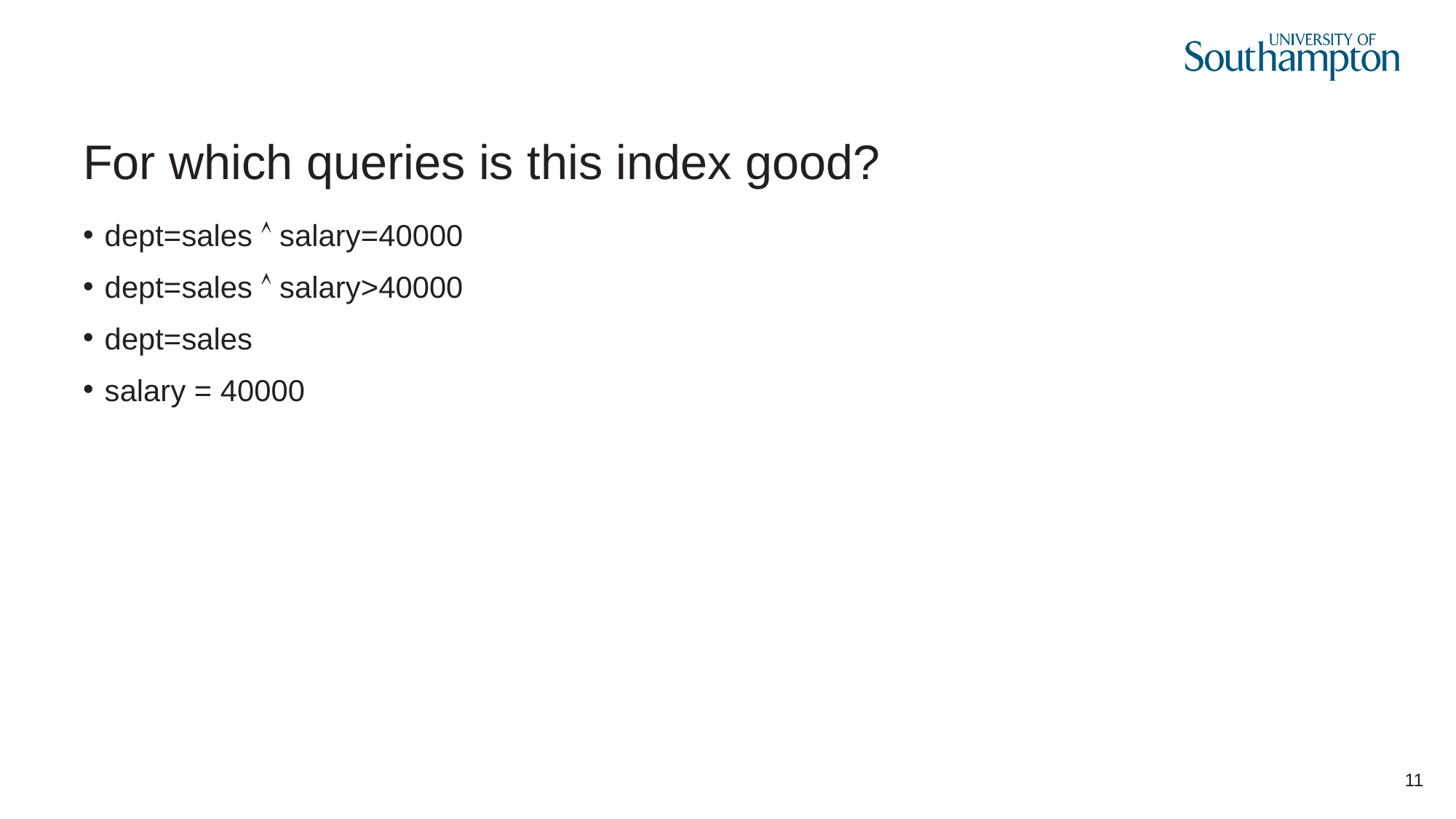

# For which queries is this index good?
dept=sales ∧ salary=40000
dept=sales ∧ salary>40000
dept=sales
salary = 40000